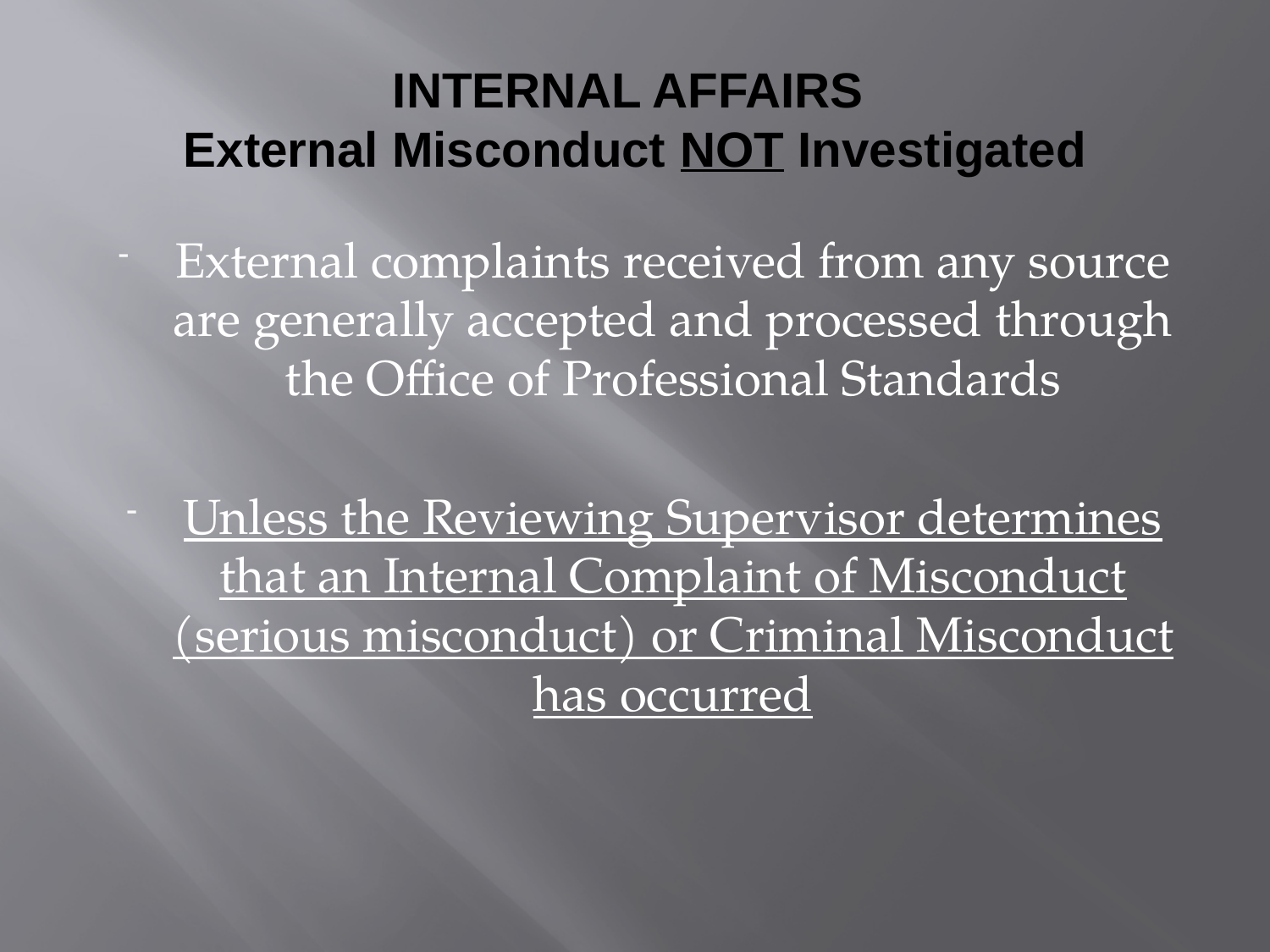

# INTERNAL AFFAIRS External Misconduct NOT Investigated
External complaints received from any source are generally accepted and processed through the Office of Professional Standards

Unless the Reviewing Supervisor determines that an Internal Complaint of Misconduct (serious misconduct) or Criminal Misconduct has occurred